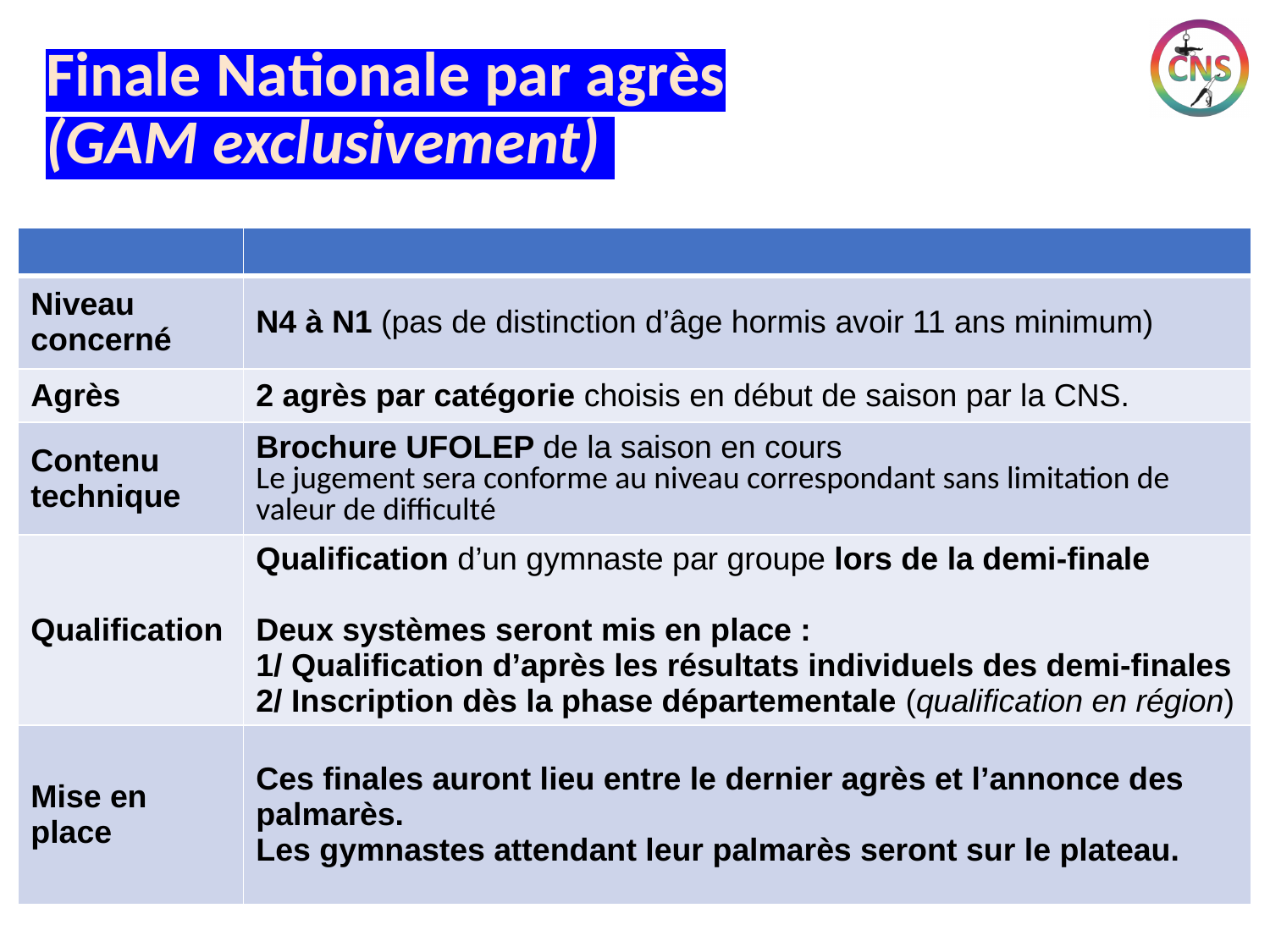

# Finale Nationale par agrès (GAM exclusivement)
|  |  |
| --- | --- |
| Niveau concerné | N4 à N1 (pas de distinction d’âge hormis avoir 11 ans minimum) |
| Agrès | 2 agrès par catégorie choisis en début de saison par la CNS. |
| Contenu technique | Brochure UFOLEP de la saison en cours Le jugement sera conforme au niveau correspondant sans limitation de valeur de difficulté |
| Qualification | Qualification d’un gymnaste par groupe lors de la demi-finale Deux systèmes seront mis en place : 1/ Qualification d’après les résultats individuels des demi-finales 2/ Inscription dès la phase départementale (qualification en région) |
| Mise en place | Ces finales auront lieu entre le dernier agrès et l’annonce des palmarès. Les gymnastes attendant leur palmarès seront sur le plateau. |